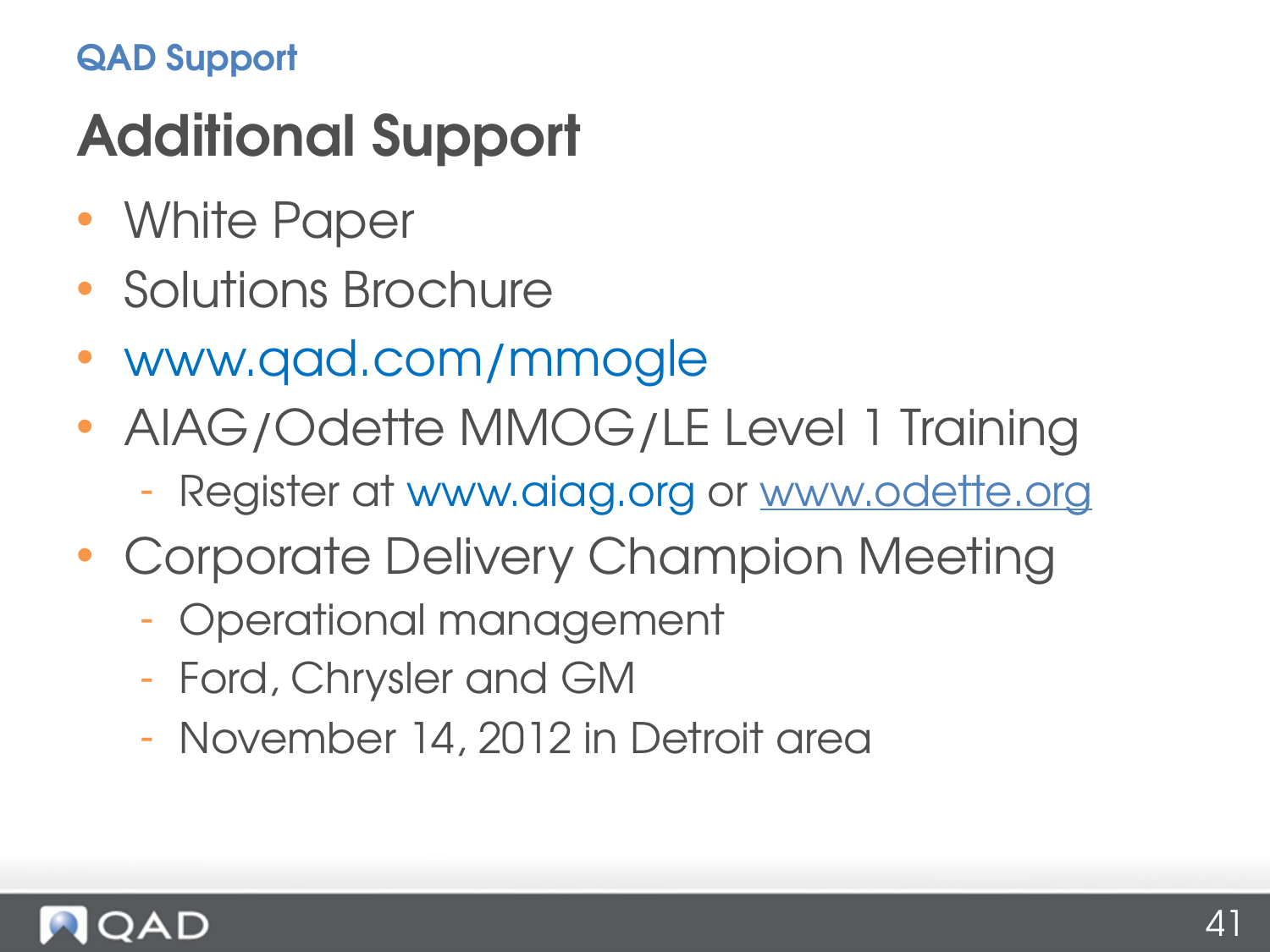

QAD Support
# Additional Support
White Paper
Solutions Brochure
www.qad.com/mmogle
AIAG/Odette MMOG/LE Level 1 Training
Register at www.aiag.org or www.odette.org
Corporate Delivery Champion Meeting
Operational management
Ford, Chrysler and GM
November 14, 2012 in Detroit area

41